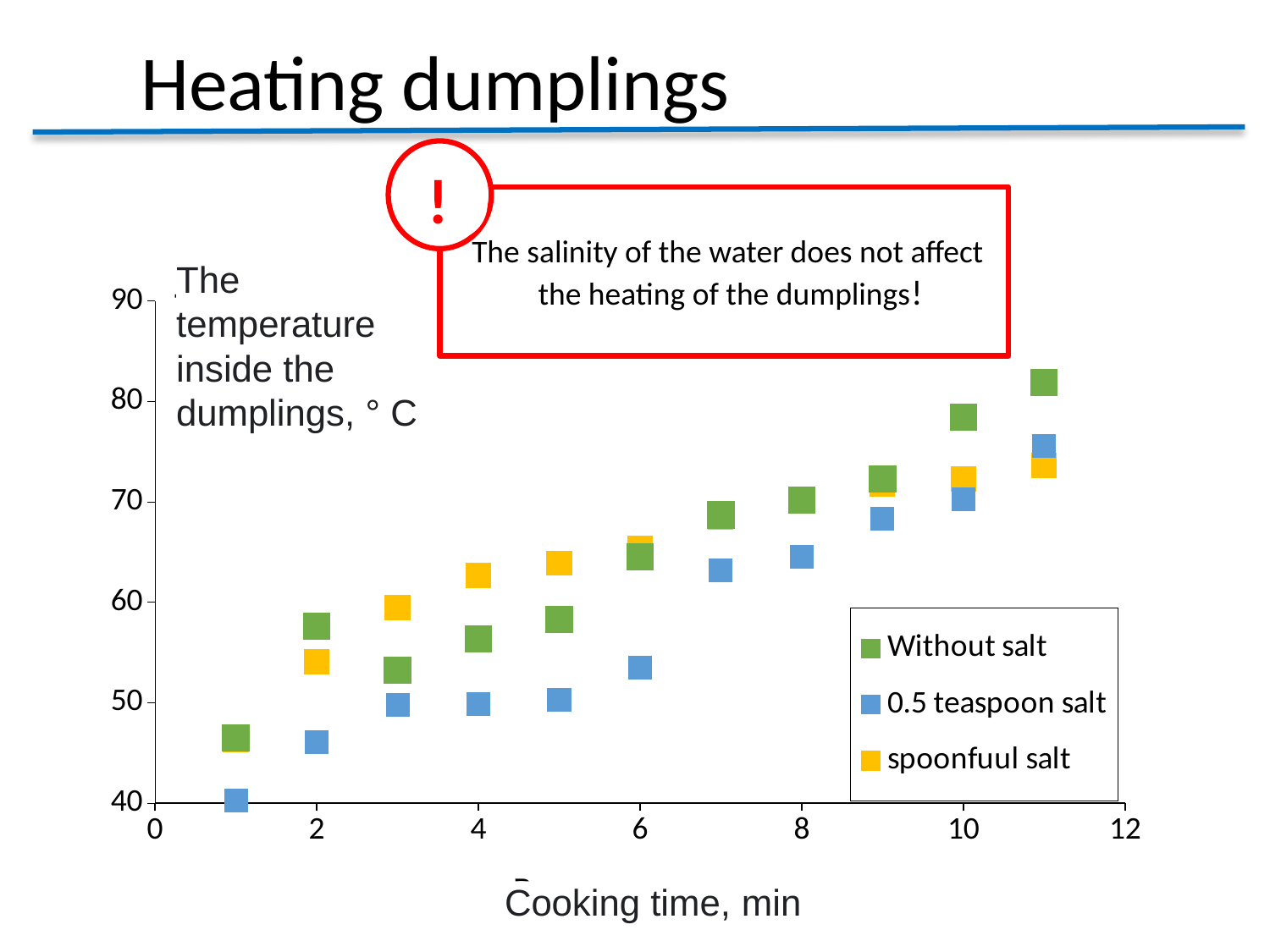

Heating dumplings

!

 The salinity of the water does not affect the heating of the dumplings!

The temperature inside the dumplings, ° C

### Chart:

| Category | Without salt | 0.5 teaspoon salt | spoonfuul salt |
|---|---|---|---|
Cooking time, min